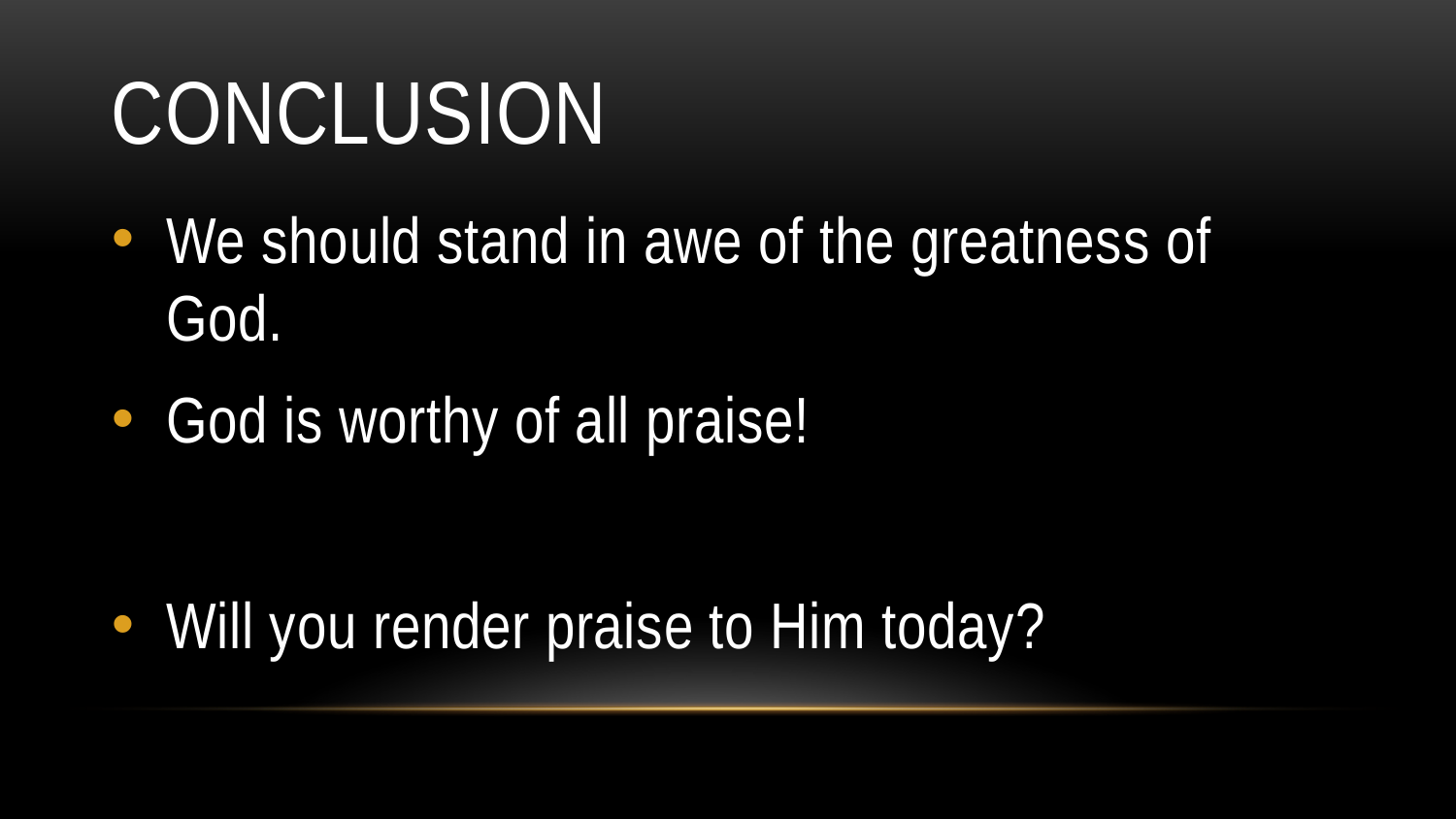

# Conclusion
We should stand in awe of the greatness of God.
God is worthy of all praise!

Will you render praise to Him today?